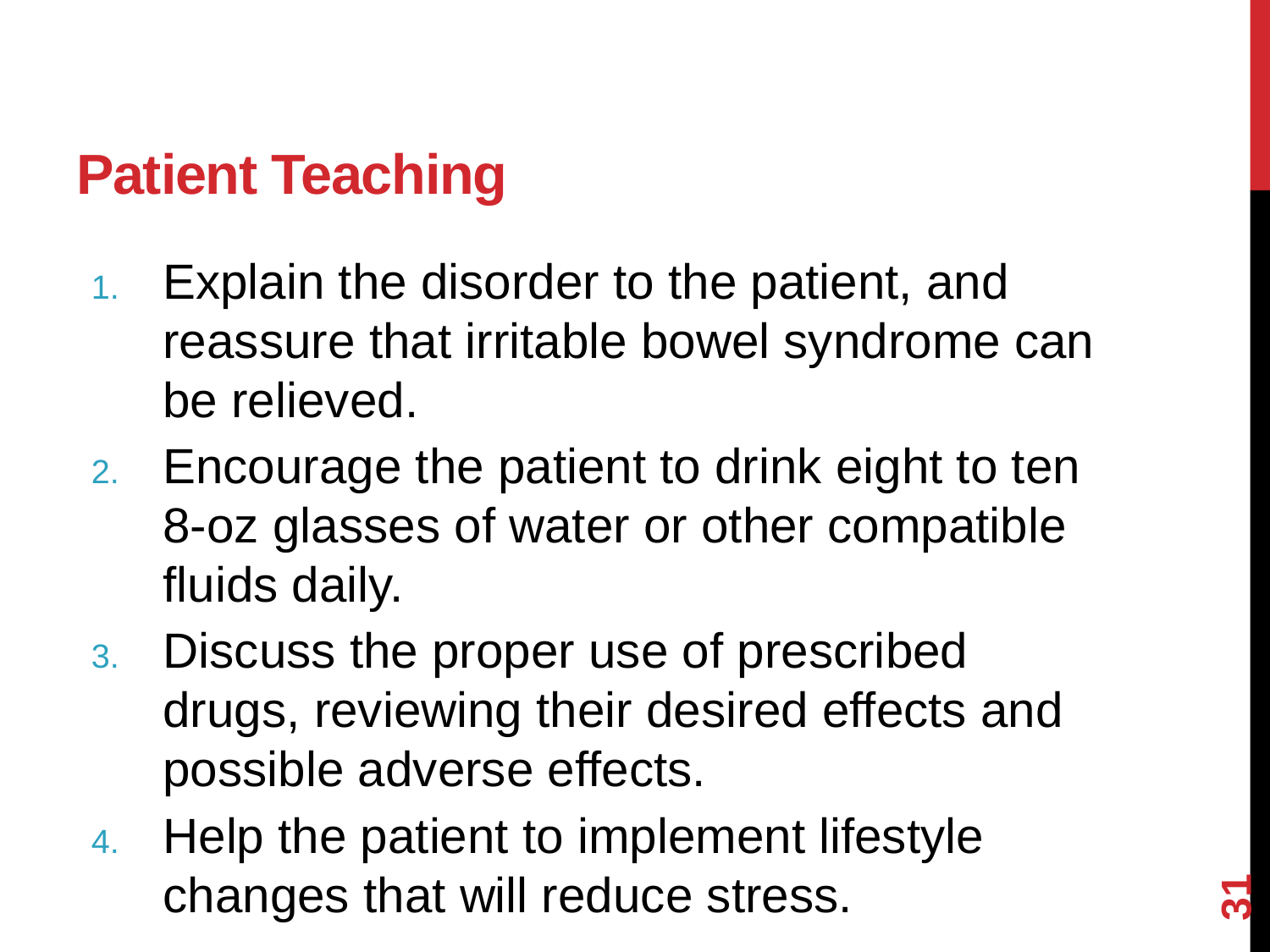

# Patient Teaching
Explain the disorder to the patient, and reassure that irritable bowel syndrome can be relieved.
Encourage the patient to drink eight to ten 8-oz glasses of water or other compatible fluids daily.
Discuss the proper use of prescribed drugs, reviewing their desired effects and possible adverse effects.
Help the patient to implement lifestyle changes that will reduce stress.

31